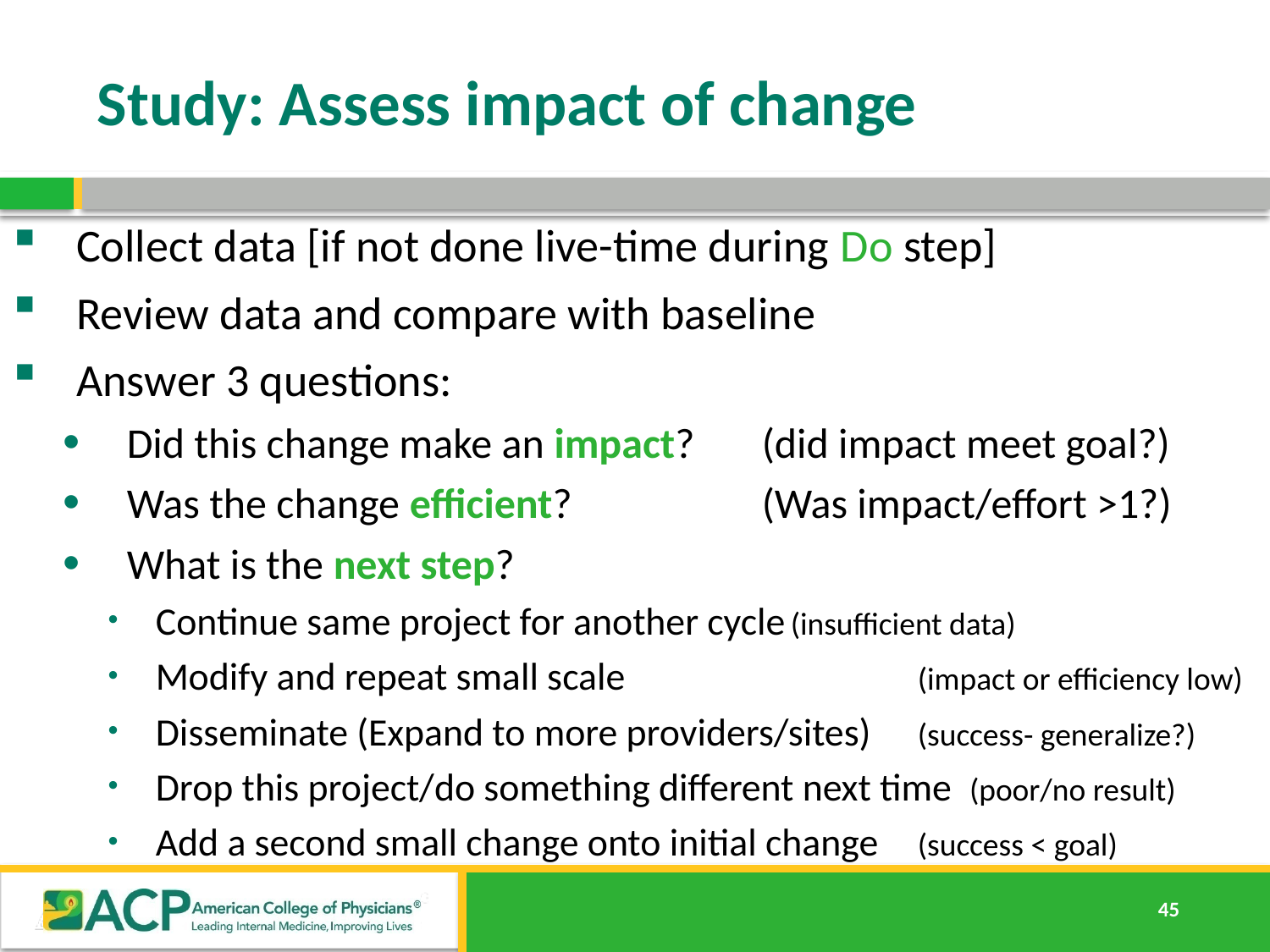

# Study: Assess impact of change
Collect data [if not done live-time during Do step]
Review data and compare with baseline
Answer 3 questions:
Did this change make an impact? 	(did impact meet goal?)
Was the change efficient? 		(Was impact/effort >1?)
What is the next step?
Continue same project for another cycle	(insufficient data)
Modify and repeat small scale			(impact or efficiency low)
Disseminate (Expand to more providers/sites)	(success- generalize?)
Drop this project/do something different next time  (poor/no result)
Add a second small change onto initial change	(success < goal)